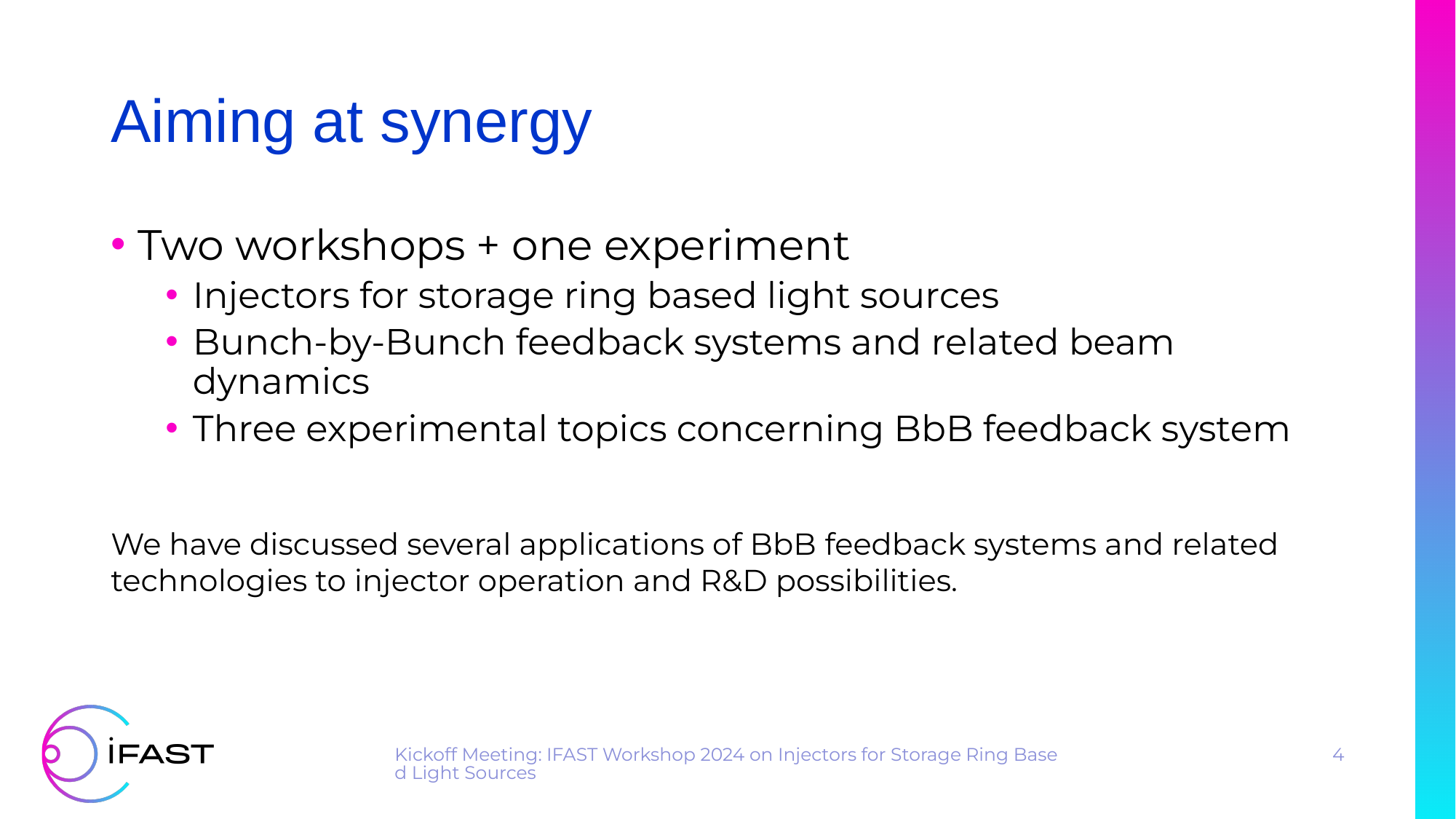

# Aiming at synergy
Two workshops + one experiment
Injectors for storage ring based light sources
Bunch-by-Bunch feedback systems and related beam dynamics
Three experimental topics concerning BbB feedback system

We have discussed several applications of BbB feedback systems and related technologies to injector operation and R&D possibilities.
Kickoff Meeting: IFAST Workshop 2024 on Injectors for Storage Ring Based Light Sources
4